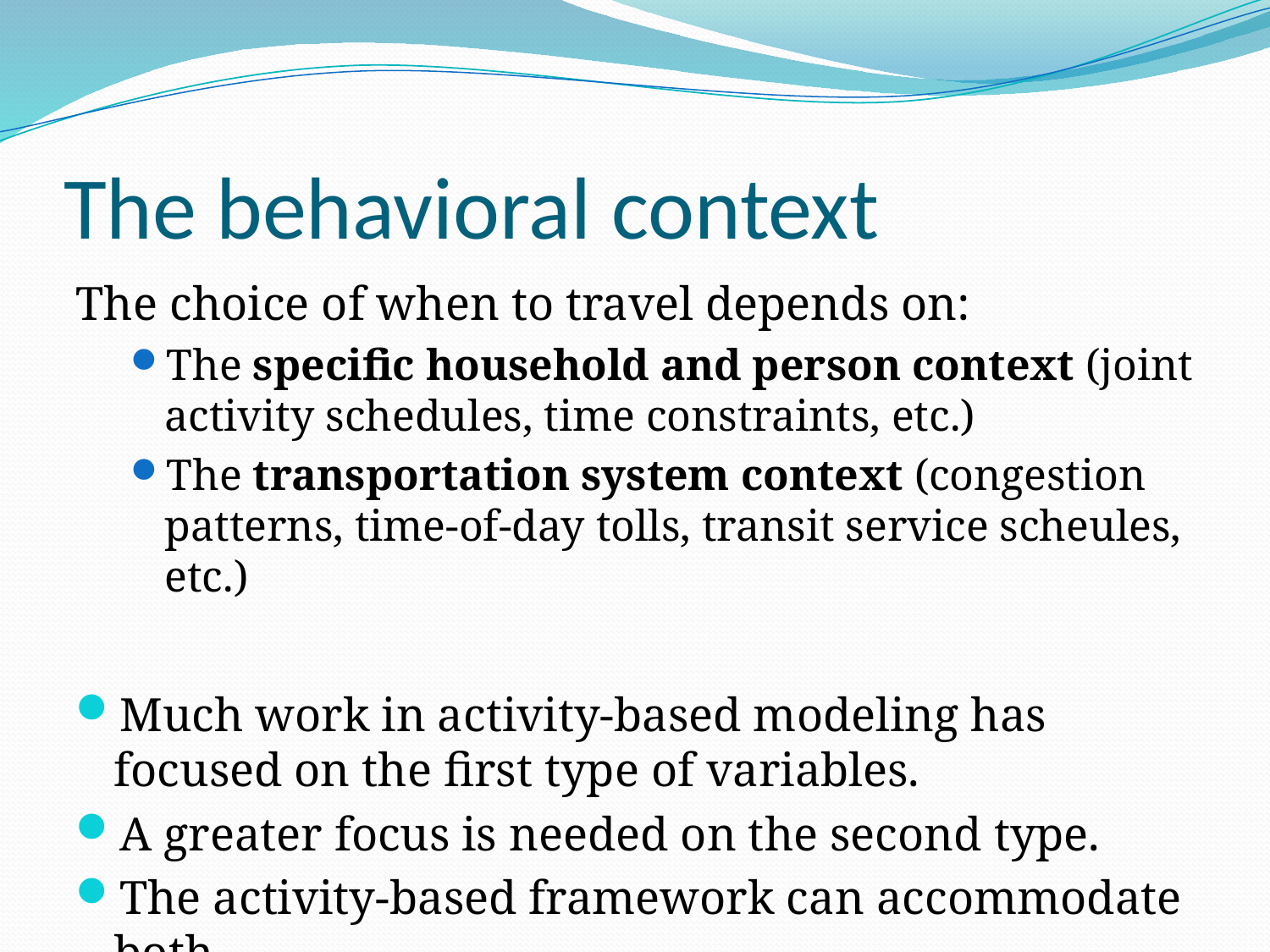

# The behavioral context
The choice of when to travel depends on:
The specific household and person context (joint activity schedules, time constraints, etc.)
The transportation system context (congestion patterns, time-of-day tolls, transit service scheules, etc.)

Much work in activity-based modeling has focused on the first type of variables.
A greater focus is needed on the second type.
The activity-based framework can accommodate both.